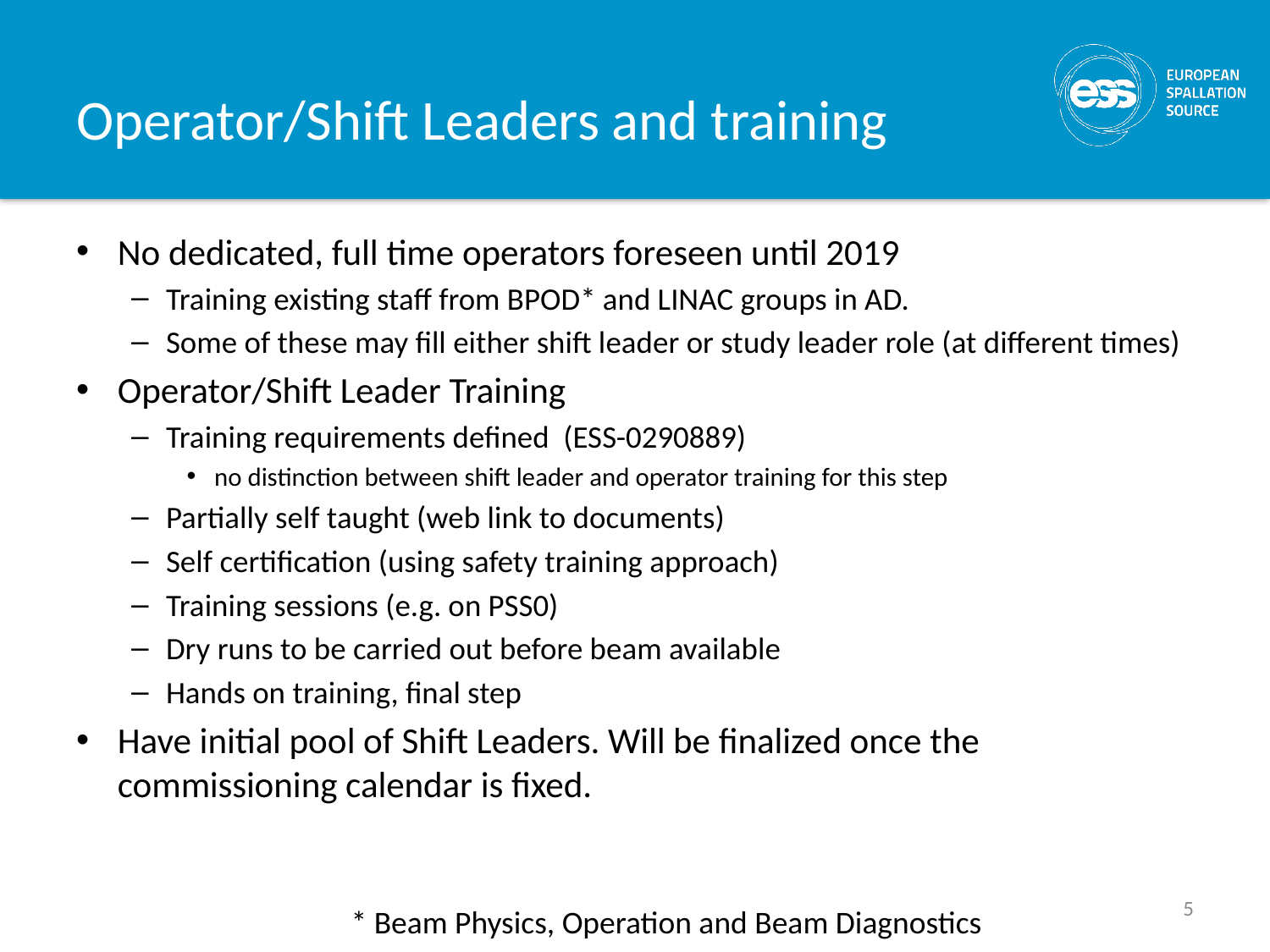

# Operator/Shift Leaders and training
No dedicated, full time operators foreseen until 2019
Training existing staff from BPOD* and LINAC groups in AD.
Some of these may fill either shift leader or study leader role (at different times)
Operator/Shift Leader Training
Training requirements defined  (ESS-0290889)
no distinction between shift leader and operator training for this step
Partially self taught (web link to documents)
Self certification (using safety training approach)
Training sessions (e.g. on PSS0)
Dry runs to be carried out before beam available
Hands on training, final step
Have initial pool of Shift Leaders. Will be finalized once the commissioning calendar is fixed.
5
* Beam Physics, Operation and Beam Diagnostics